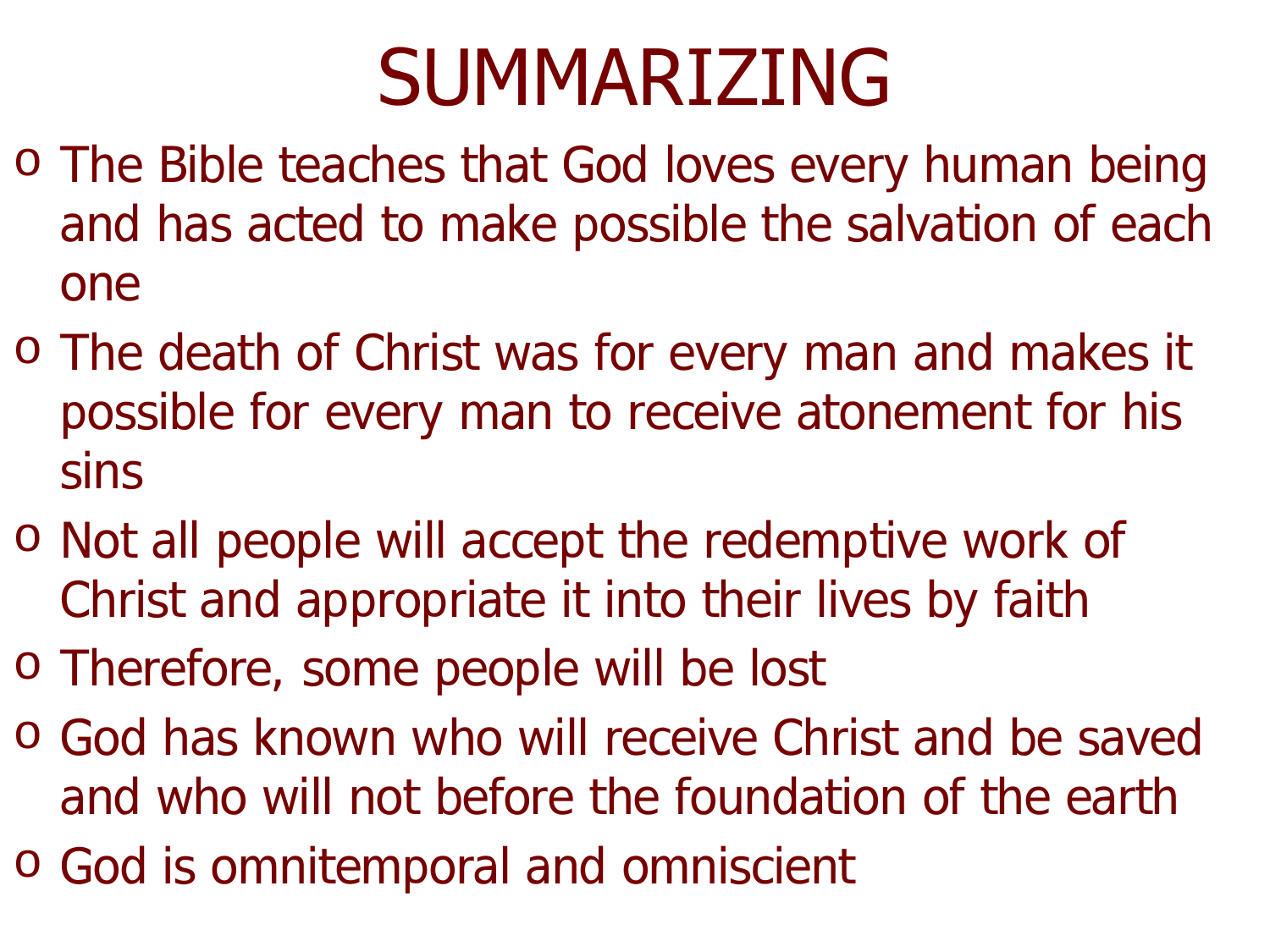

# SUMMARIZING
The Bible teaches that God loves every human being and has acted to make possible the salvation of each one
The death of Christ was for every man and makes it possible for every man to receive atonement for his sins
Not all people will accept the redemptive work of Christ and appropriate it into their lives by faith
Therefore, some people will be lost
God has known who will receive Christ and be saved and who will not before the foundation of the earth
God is omnitemporal and omniscient